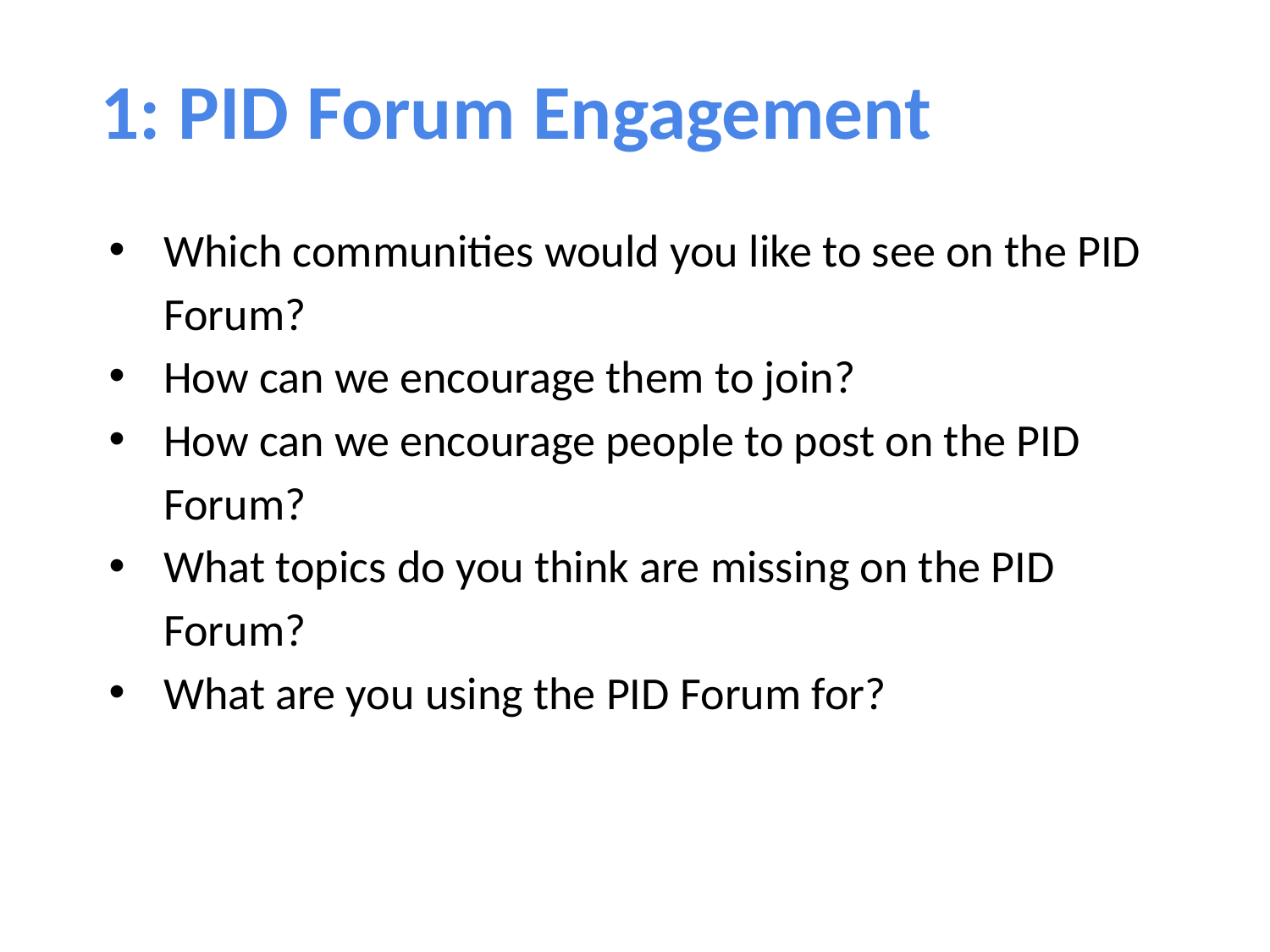

# 1: PID Forum Engagement
Which communities would you like to see on the PID Forum?
How can we encourage them to join?
How can we encourage people to post on the PID Forum?
What topics do you think are missing on the PID Forum?
What are you using the PID Forum for?